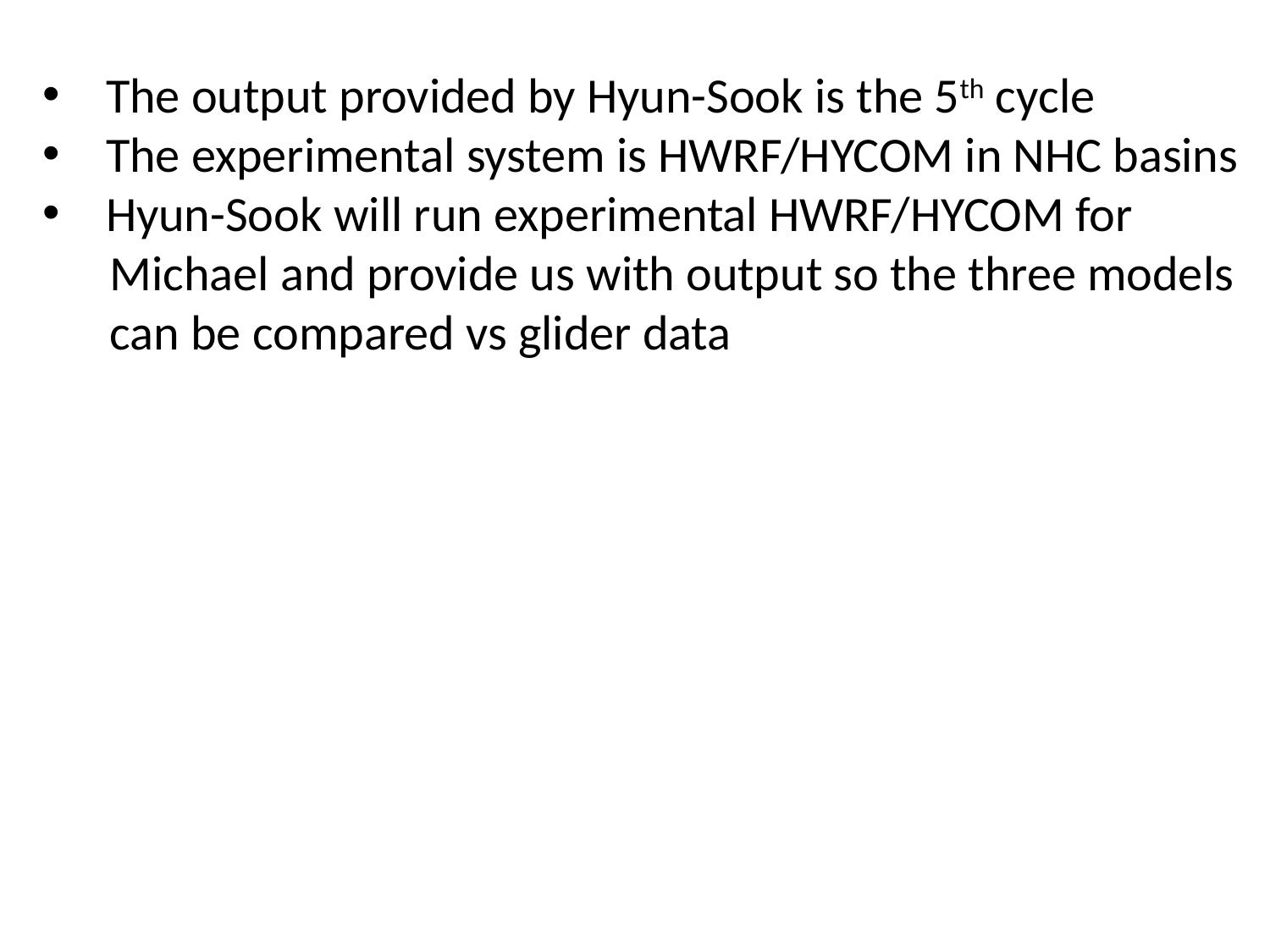

The output provided by Hyun-Sook is the 5th cycle
The experimental system is HWRF/HYCOM in NHC basins
Hyun-Sook will run experimental HWRF/HYCOM for
      Michael and provide us with output so the three models
      can be compared vs glider data